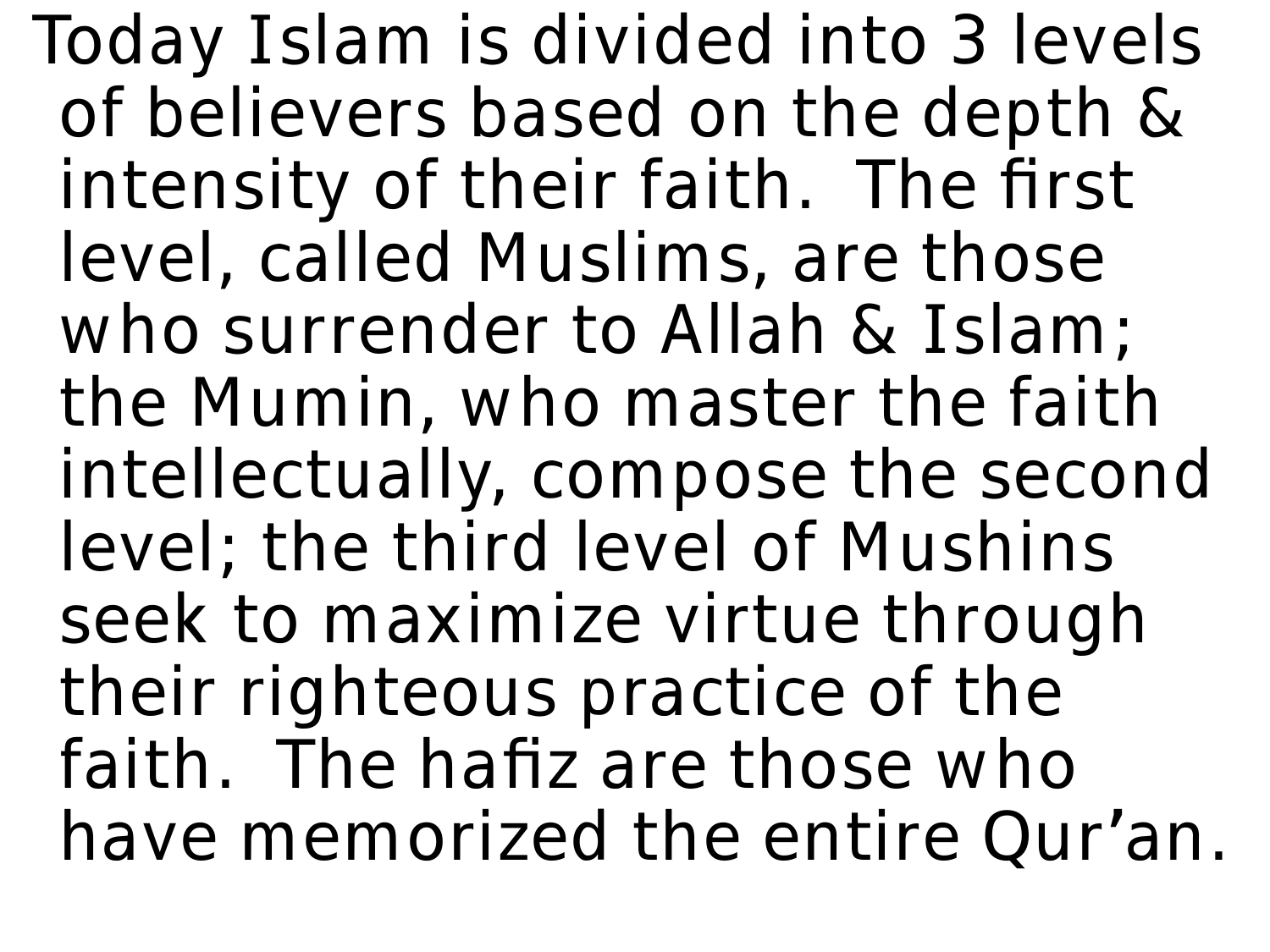

Today Islam is divided into 3 levels of believers based on the depth & intensity of their faith.  The first level, called Muslims, are those who surrender to Allah & Islam; the Mumin, who master the faith intellectually, compose the second level; the third level of Mushins seek to maximize virtue through their righteous practice of the faith.  The hafiz are those who have memorized the entire Qur’an.